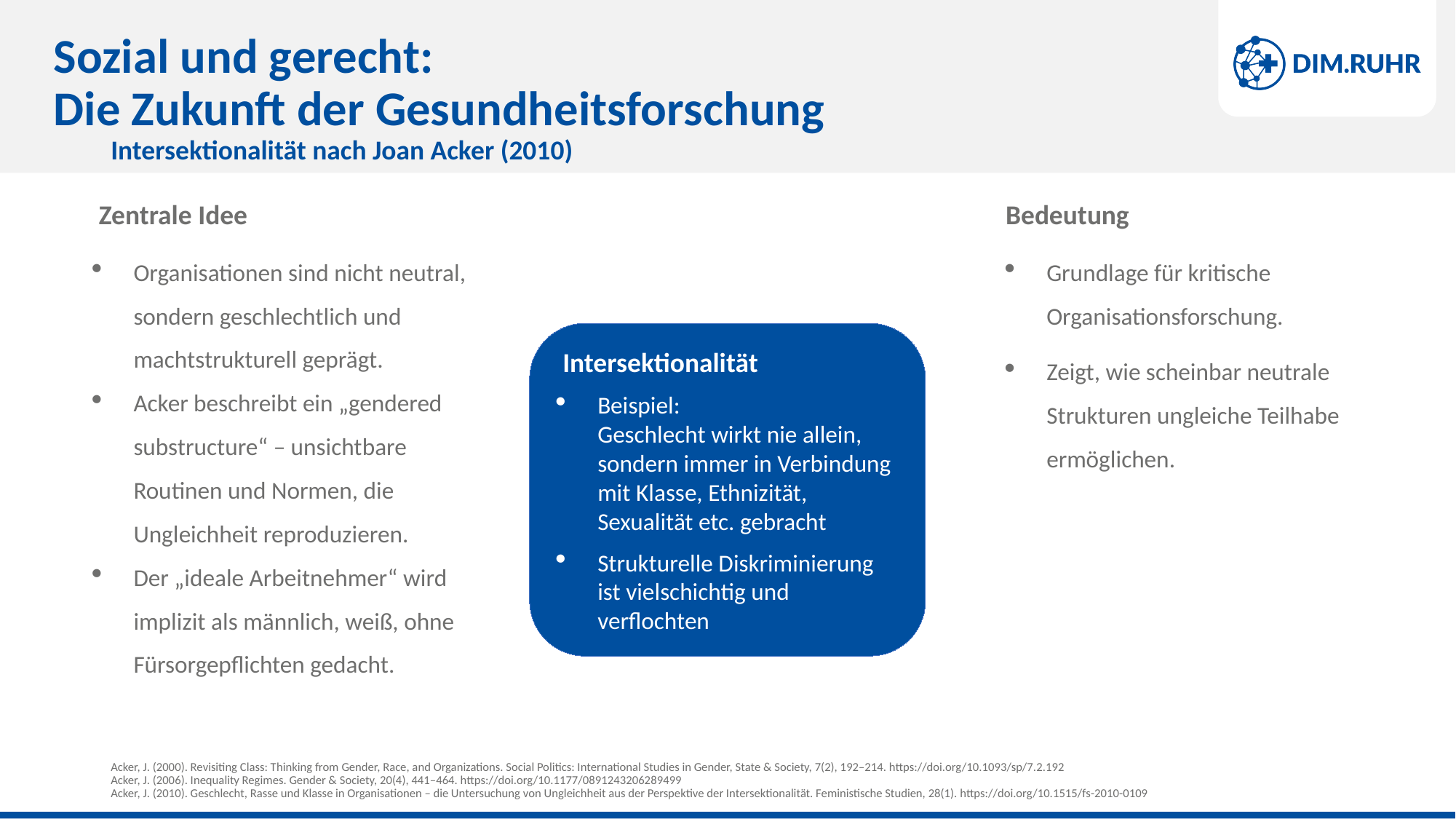

# Sozial und gerecht: Die Zukunft der Gesundheitsforschung
Intersektionalität nach Joan Acker (2010)
 Zentrale Idee
Organisationen sind nicht neutral, sondern geschlechtlich und machtstrukturell geprägt.
Acker beschreibt ein „gendered substructure“ – unsichtbare Routinen und Normen, die Ungleichheit reproduzieren.
Der „ideale Arbeitnehmer“ wird implizit als männlich, weiß, ohne Fürsorgepflichten gedacht.

Bedeutung
Grundlage für kritische Organisationsforschung.
Zeigt, wie scheinbar neutrale Strukturen ungleiche Teilhabe ermöglichen.
 Intersektionalität
Beispiel:
Geschlecht wirkt nie allein, sondern immer in Verbindung mit Klasse, Ethnizität, Sexualität etc. gebracht
Strukturelle Diskriminierung ist vielschichtig und verflochten
Acker, J. (2000). Revisiting Class: Thinking from Gender, Race, and Organizations. Social Politics: International Studies in Gender, State & Society, 7(2), 192–214. https://doi.org/10.1093/sp/7.2.192
Acker, J. (2006). Inequality Regimes. Gender & Society, 20(4), 441–464. https://doi.org/10.1177/0891243206289499
Acker, J. (2010). Geschlecht, Rasse und Klasse in Organisationen – die Untersuchung von Ungleichheit aus der Perspektive der Intersektionalität. Feministische Studien, 28(1). https://doi.org/10.1515/fs-2010-0109